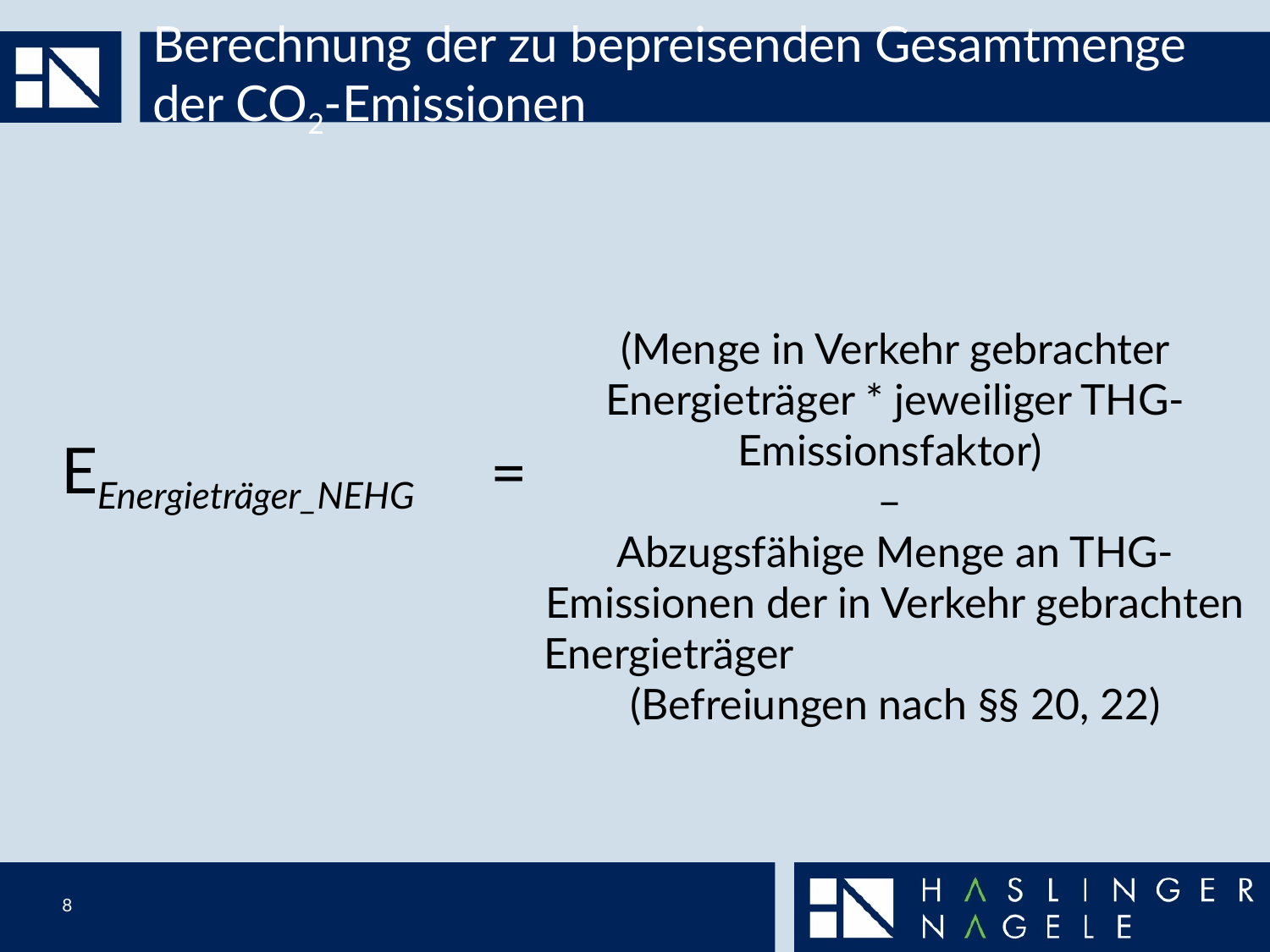

# Berechnung der zu bepreisenden Gesamtmenge der CO2-Emissionen
(Menge in Verkehr gebrachter Energieträger * jeweiliger THG-Emissionsfaktor)
–
Abzugsfähige Menge an THG-Emissionen der in Verkehr gebrachten Energieträger                                           (Befreiungen nach §§ 20, 22)
EEnergieträger_NEHG
=